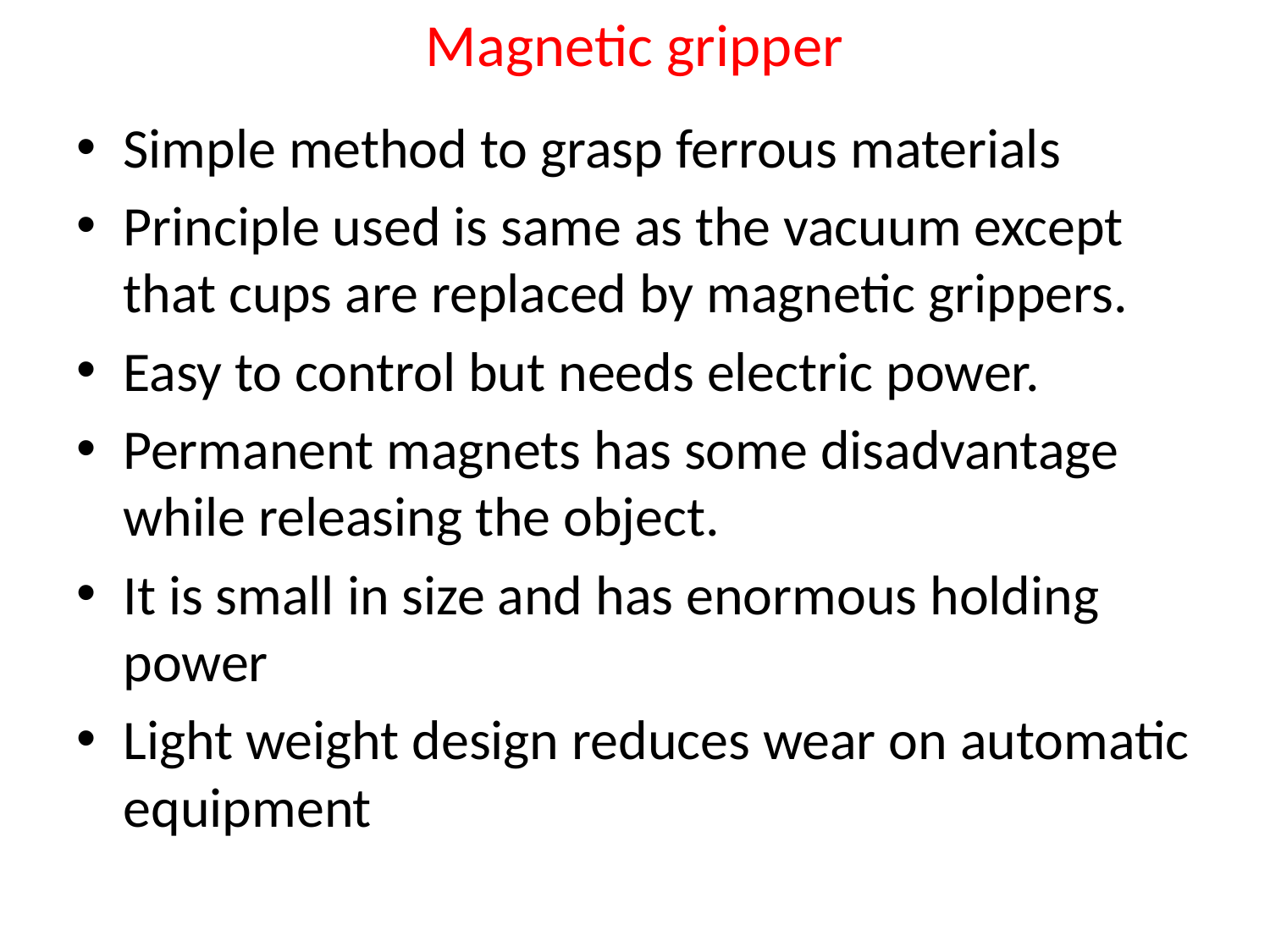

# Magnetic gripper
Simple method to grasp ferrous materials
Principle used is same as the vacuum except that cups are replaced by magnetic grippers.
Easy to control but needs electric power.
Permanent magnets has some disadvantage while releasing the object.
It is small in size and has enormous holding power
Light weight design reduces wear on automatic equipment